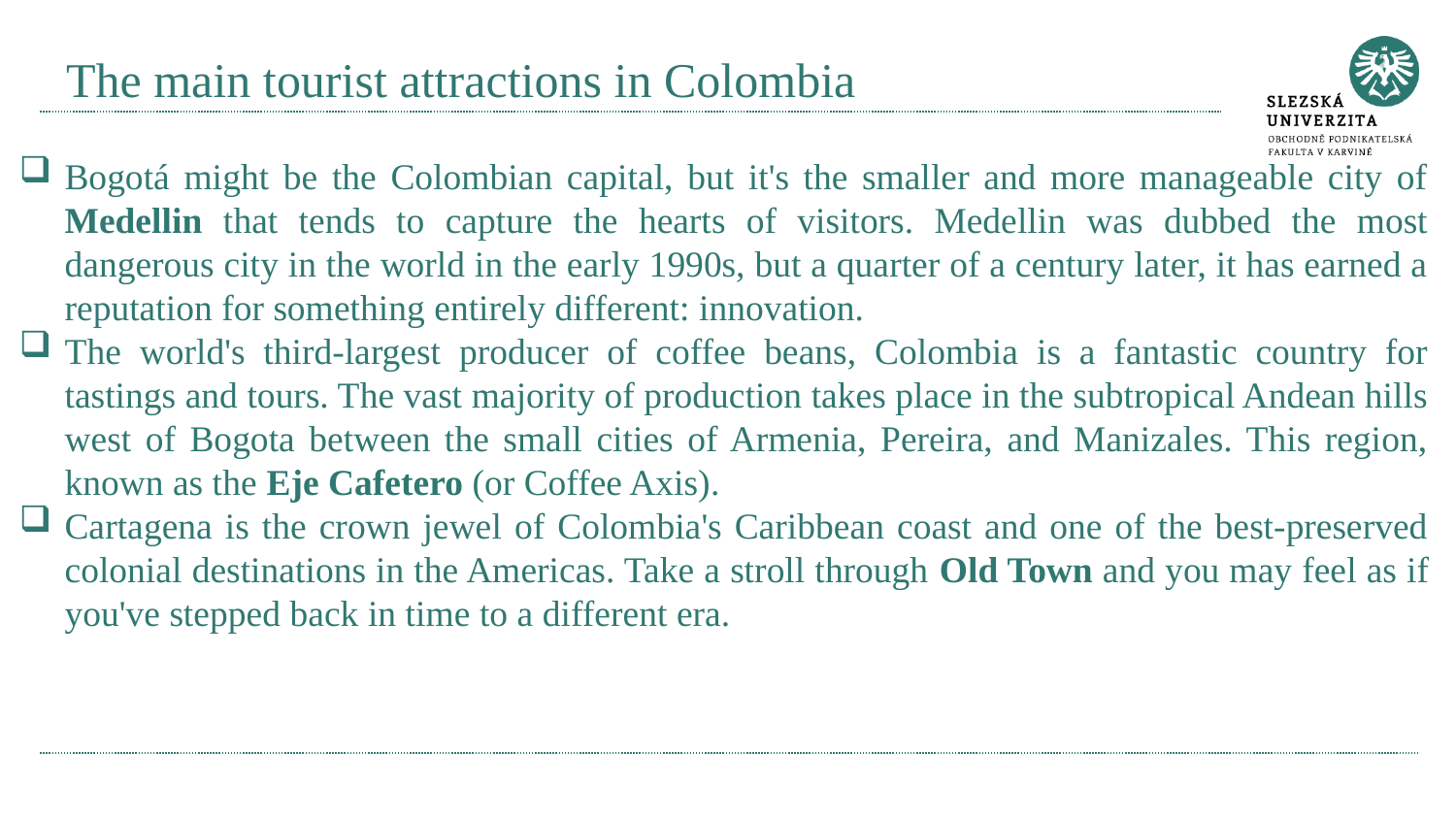

# The main tourist attractions in Colombia
Bogotá might be the Colombian capital, but it's the smaller and more manageable city of Medellin that tends to capture the hearts of visitors. Medellin was dubbed the most dangerous city in the world in the early 1990s, but a quarter of a century later, it has earned a reputation for something entirely different: innovation.
The world's third-largest producer of coffee beans, Colombia is a fantastic country for tastings and tours. The vast majority of production takes place in the subtropical Andean hills west of Bogota between the small cities of Armenia, Pereira, and Manizales. This region, known as the Eje Cafetero (or Coffee Axis).
Cartagena is the crown jewel of Colombia's Caribbean coast and one of the best-preserved colonial destinations in the Americas. Take a stroll through Old Town and you may feel as if you've stepped back in time to a different era.